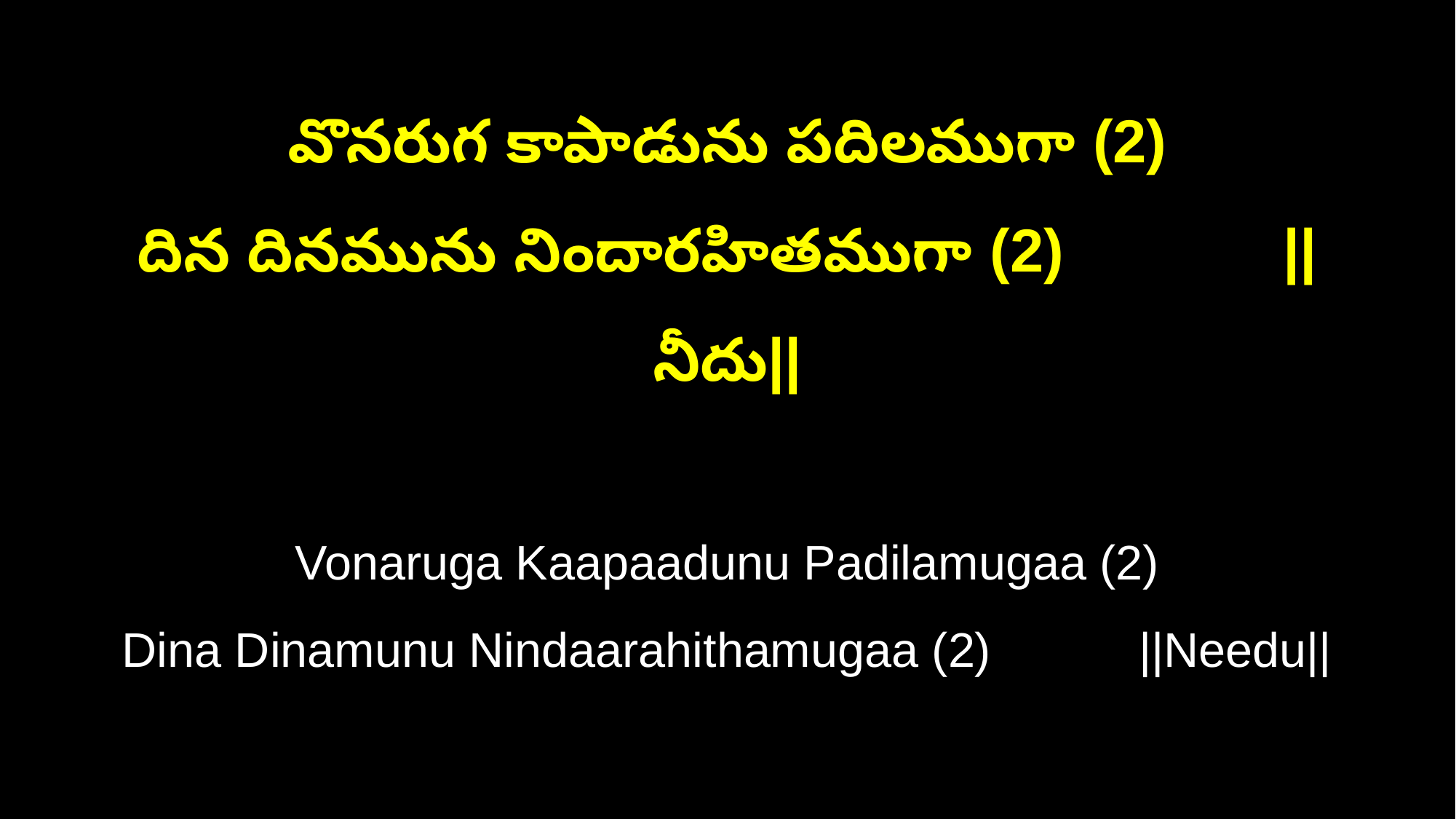

వొనరుగ కాపాడును పదిలముగా (2)
దిన దినమును నిందారహితముగా (2)             ||నీదు||
Vonaruga Kaapaadunu Padilamugaa (2)
Dina Dinamunu Nindaarahithamugaa (2)           ||Needu||